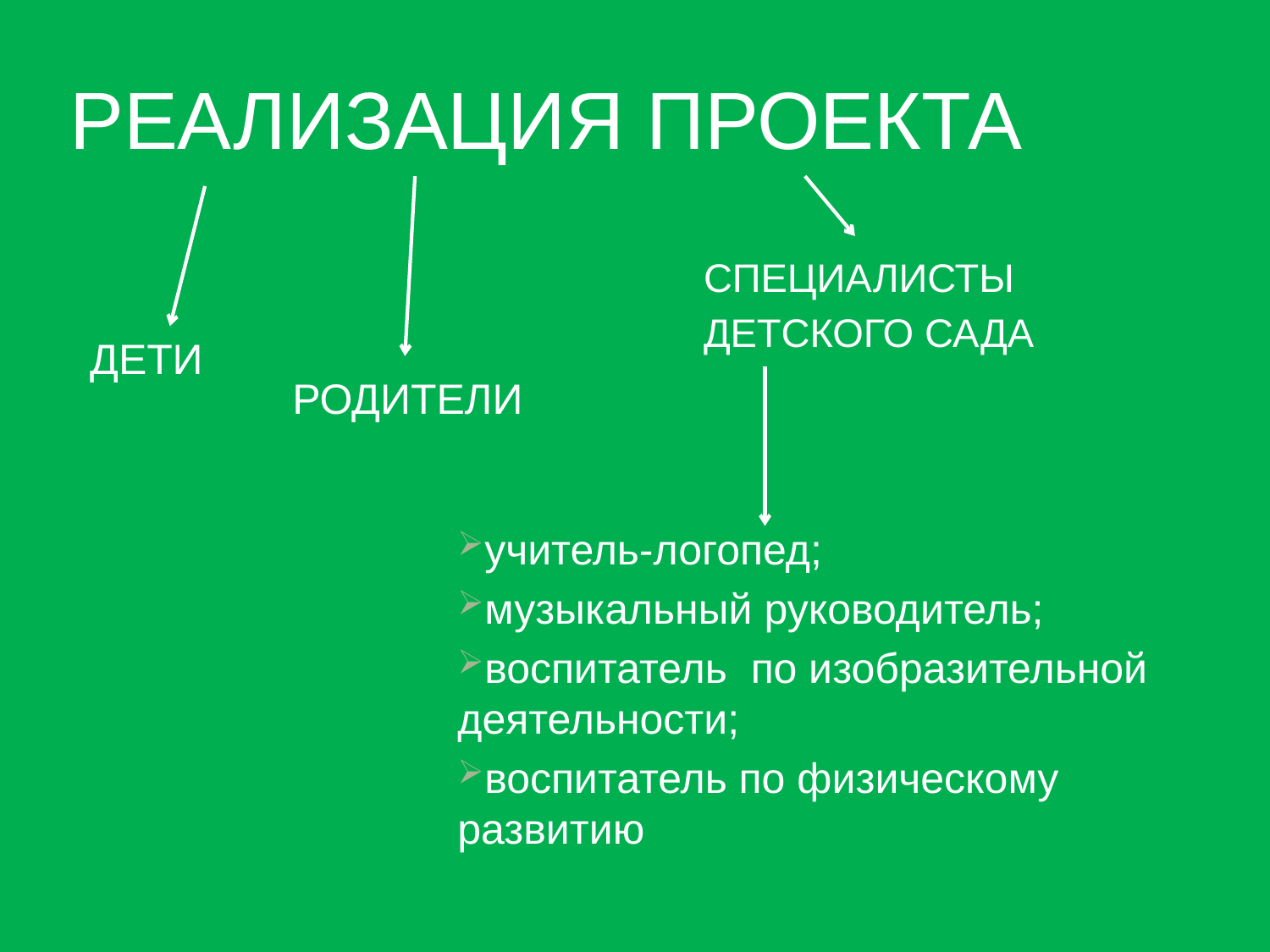

# РЕАЛИЗАЦИЯ ПРОЕКТА
      СПЕЦИАЛИСТЫ
      ДЕТСКОГО САДА
    ДЕТИ
РОДИТЕЛИ
учитель-логопед;
музыкальный руководитель;
воспитатель  по изобразительной деятельности;
воспитатель по физическому развитию